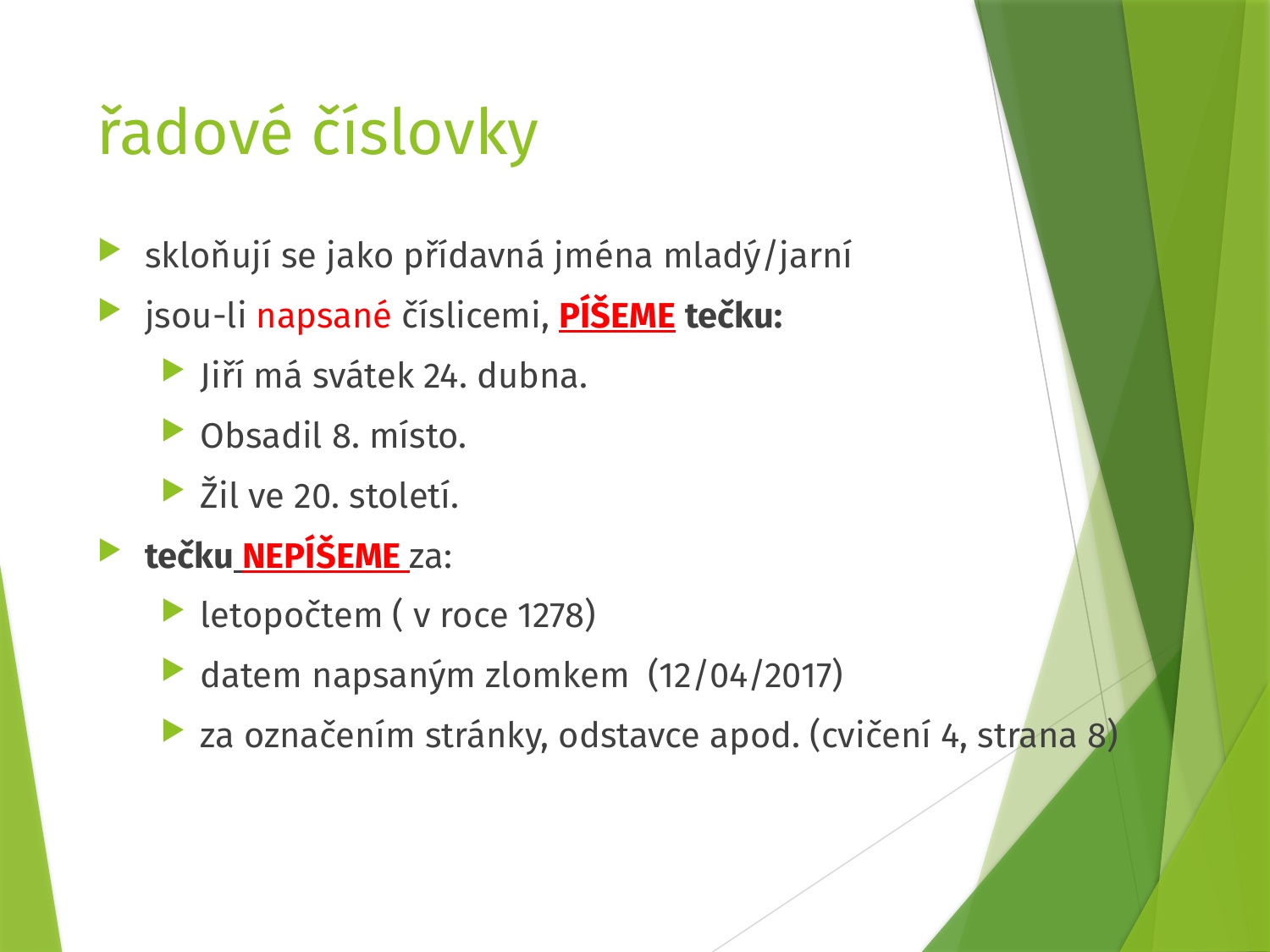

# řadové číslovky
skloňují se jako přídavná jména mladý/jarní
jsou-li napsané číslicemi, PÍŠEME tečku:
Jiří má svátek 24. dubna.
Obsadil 8. místo.
Žil ve 20. století.
tečku NEPÍŠEME za:
letopočtem ( v roce 1278)
datem napsaným zlomkem  (12/04/2017)
za označením stránky, odstavce apod. (cvičení 4, strana 8)